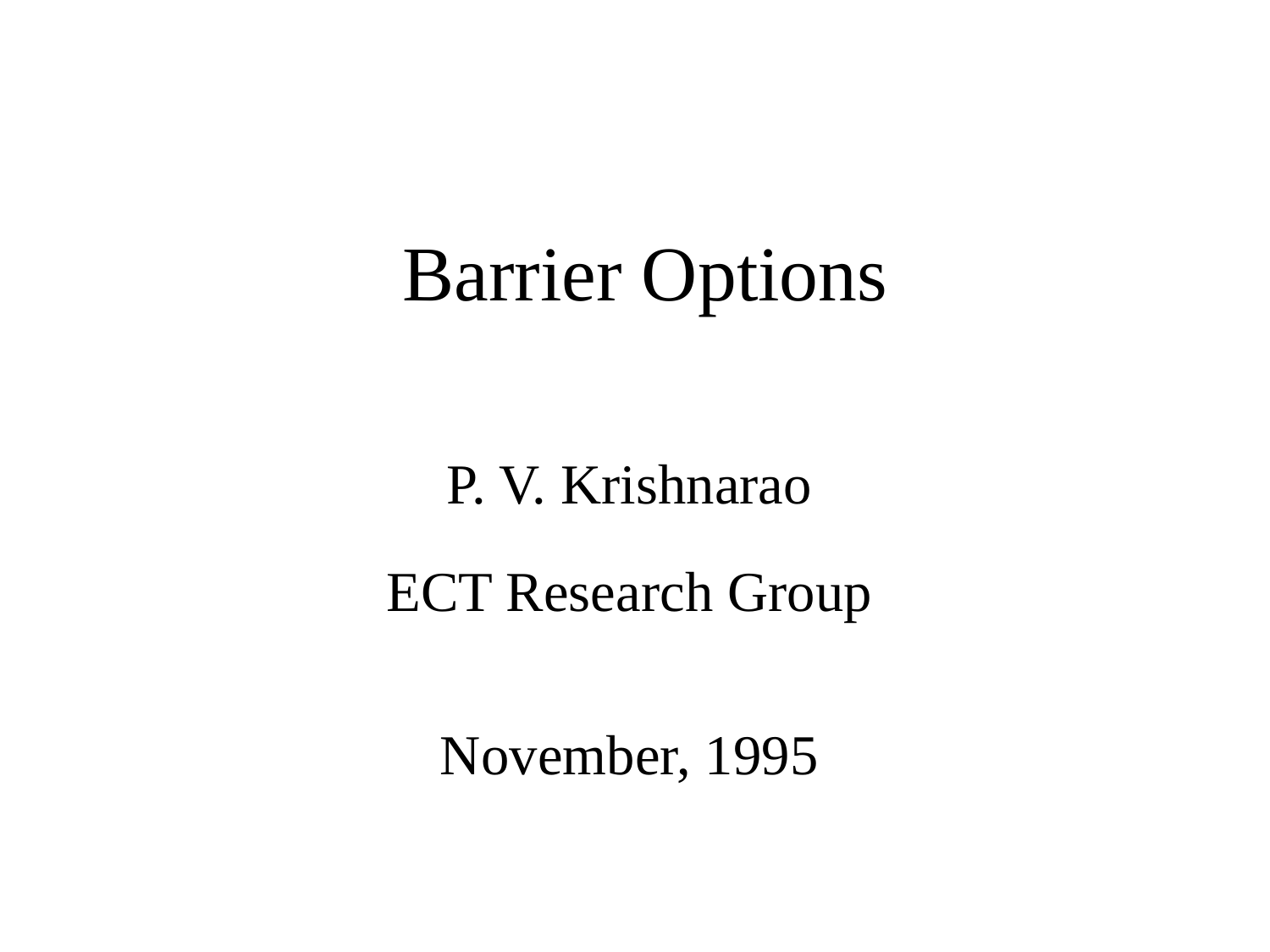

Barrier Options

P. V. Krishnarao

ECT Research Group

November, 1995